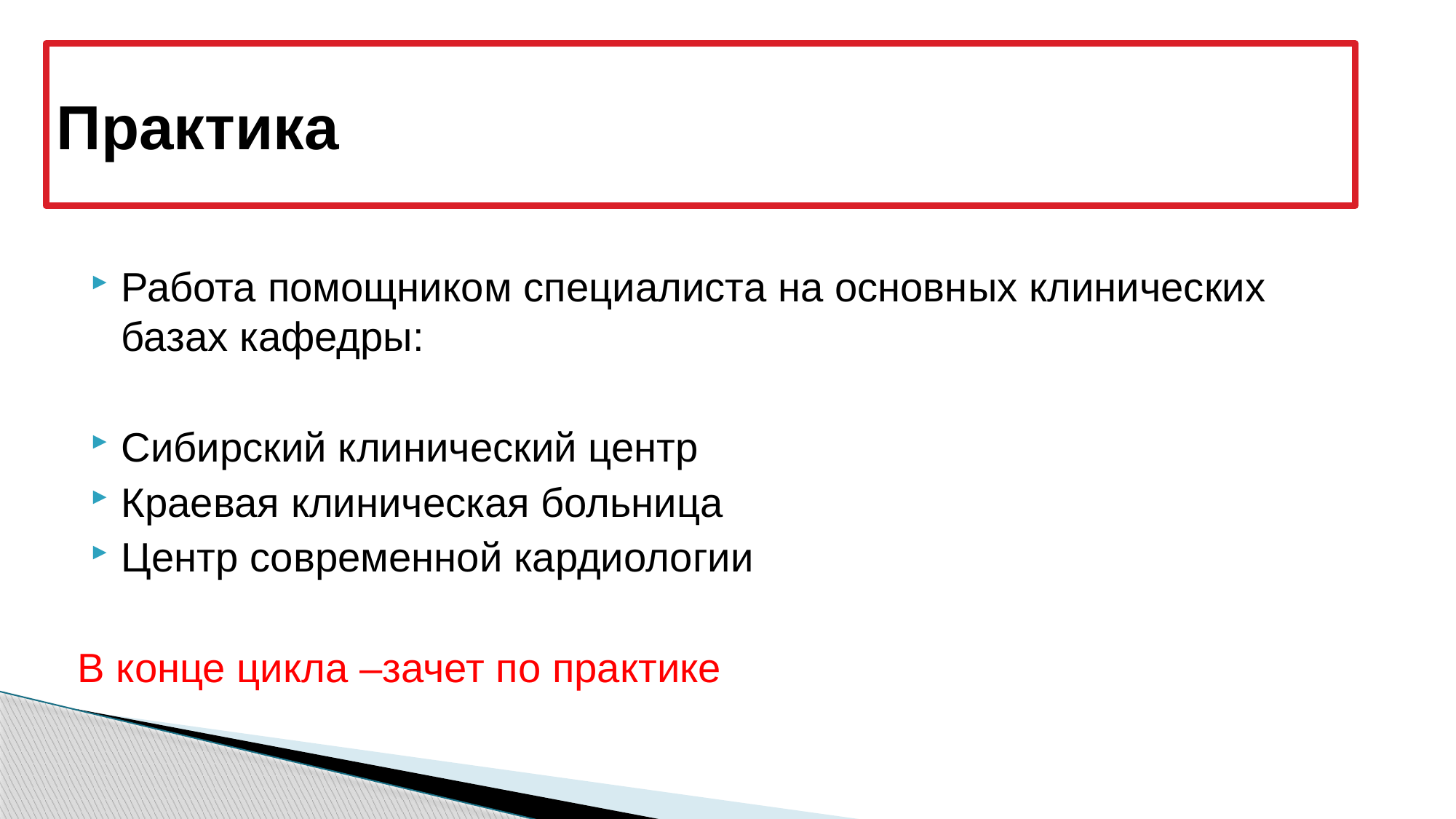

# Практика
Работа помощником специалиста на основных клинических базах кафедры:

Сибирский клинический центр
Краевая клиническая больница
Центр современной кардиологии

В конце цикла –зачет по практике